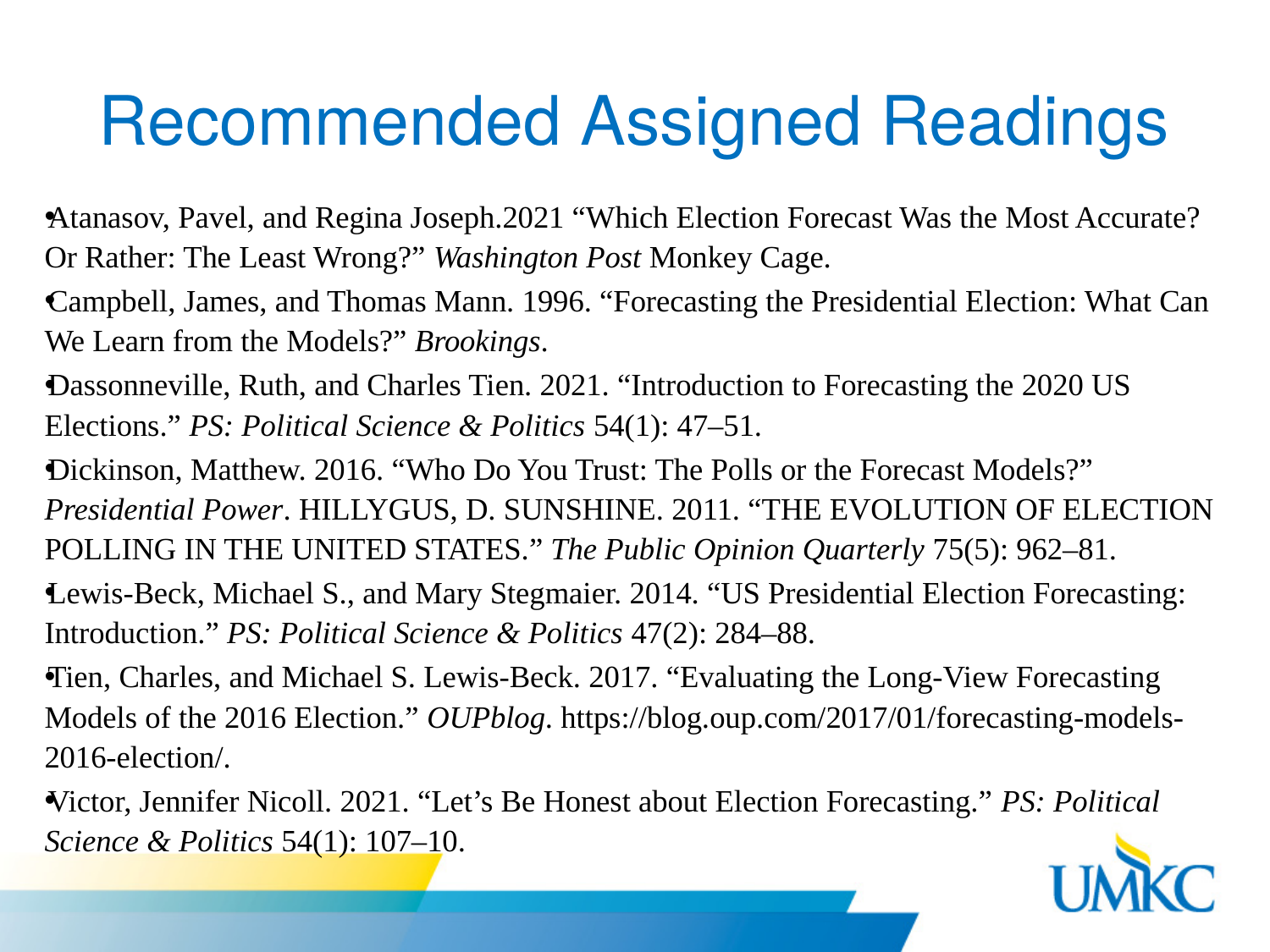

# Recommended Assigned Readings
Atanasov, Pavel, and Regina Joseph.2021 “Which Election Forecast Was the Most Accurate? Or Rather: The Least Wrong?” Washington Post Monkey Cage.
Campbell, James, and Thomas Mann. 1996. “Forecasting the Presidential Election: What Can We Learn from the Models?” Brookings.
Dassonneville, Ruth, and Charles Tien. 2021. “Introduction to Forecasting the 2020 US Elections.” PS: Political Science & Politics 54(1): 47–51.
Dickinson, Matthew. 2016. “Who Do You Trust: The Polls or the Forecast Models?” Presidential Power. HILLYGUS, D. SUNSHINE. 2011. “THE EVOLUTION OF ELECTION POLLING IN THE UNITED STATES.” The Public Opinion Quarterly 75(5): 962–81.
Lewis-Beck, Michael S., and Mary Stegmaier. 2014. “US Presidential Election Forecasting: Introduction.” PS: Political Science & Politics 47(2): 284–88.
Tien, Charles, and Michael S. Lewis-Beck. 2017. “Evaluating the Long-View Forecasting Models of the 2016 Election.” OUPblog. https://blog.oup.com/2017/01/forecasting-models-2016-election/.
Victor, Jennifer Nicoll. 2021. “Let’s Be Honest about Election Forecasting.” PS: Political Science & Politics 54(1): 107–10.